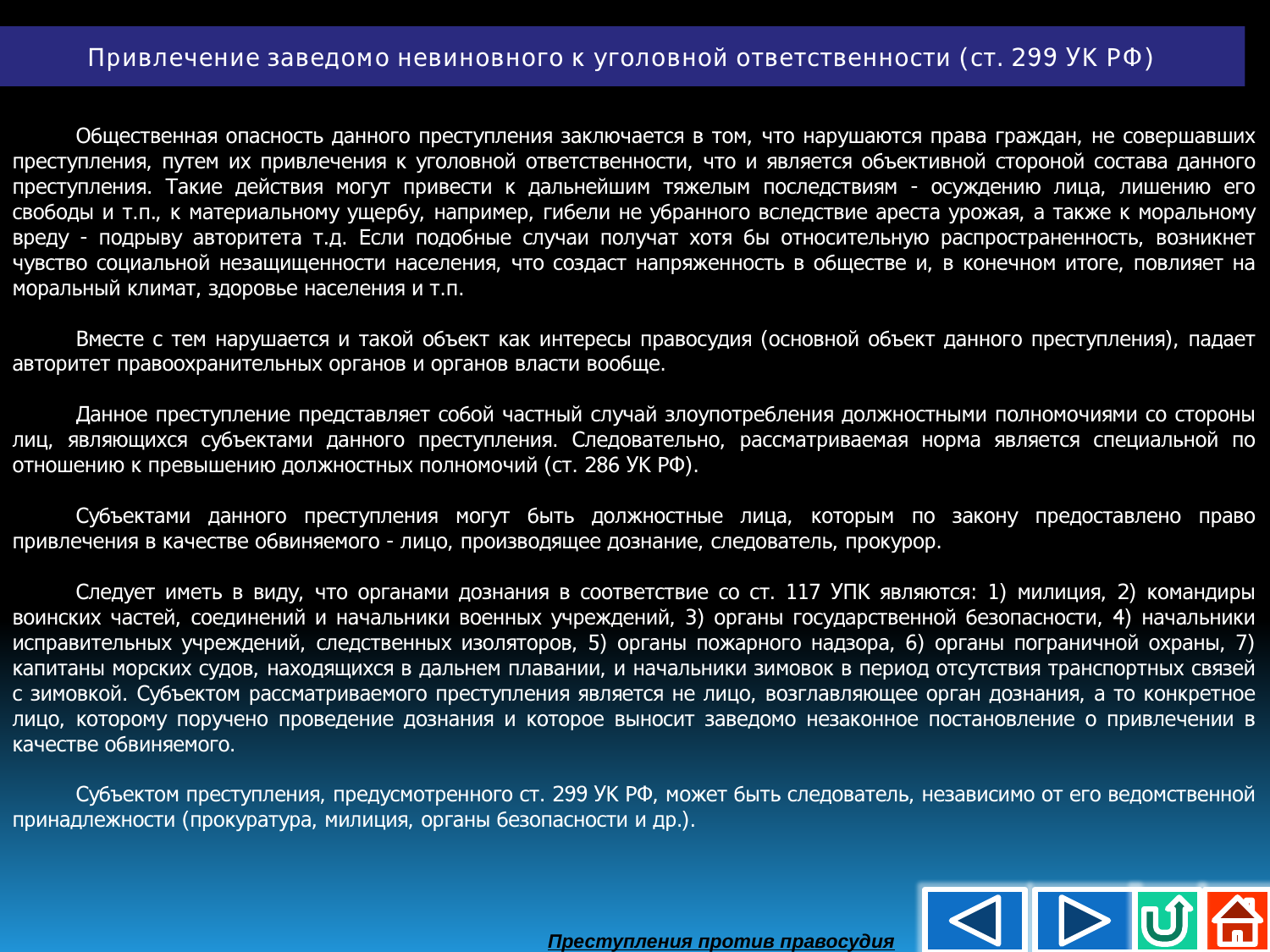

Привлечение заведомо невиновного к уголовной ответственности (ст. 299 УК РФ)
Общественная опасность данного преступления заключается в том, что нарушаются права граждан, не совершавших преступления, путем их привлечения к уголовной ответственности, что и является объективной стороной состава данного преступления. Такие действия могут привести к дальнейшим тяжелым последствиям - осуждению лица, лишению его свободы и т.п., к материальному ущербу, например, гибели не убранного вследствие ареста урожая, а также к моральному вреду - подрыву авторитета т.д. Если подобные случаи получат хотя бы относительную распространенность, возникнет чувство социальной незащищенности населения, что создаст напряженность в обществе и, в конечном итоге, повлияет на моральный климат, здоровье населения и т.п.

Вместе с тем нарушается и такой объект как интересы правосудия (основной объект данного преступления), падает авторитет правоохранительных органов и органов власти вообще.

Данное преступление представляет собой частный случай злоупотребления должностными полномочиями со стороны лиц, являющихся субъектами данного преступления. Следовательно, рассматриваемая норма является специальной по отношению к превышению должностных полномочий (ст. 286 УК РФ).

Субъектами данного преступления могут быть должностные лица, которым по закону предоставлено право привлечения в качестве обвиняемого - лицо, производящее дознание, следователь, прокурор.

Следует иметь в виду, что органами дознания в соответствие со ст. 117 УПК являются: 1) милиция, 2) командиры воинских частей, соединений и начальники военных учреждений, 3) органы государственной безопасности, 4) начальники исправительных учреждений, следственных изоляторов, 5) органы пожарного надзора, 6) органы пограничной охраны, 7) капитаны морских судов, находящихся в дальнем плавании, и начальники зимовок в период отсутствия транспортных связей с зимовкой. Субъектом рассматриваемого преступления является не лицо, возглавляющее орган дознания, а то конкретное лицо, которому поручено проведение дознания и которое выносит заведомо незаконное постановление о привлечении в качестве обвиняемого.

Субъектом преступления, предусмотренного ст. 299 УК РФ, может быть следователь, независимо от его ведомственной принадлежности (прокуратура, милиция, органы безопасности и др.).

Преступления против правосудия